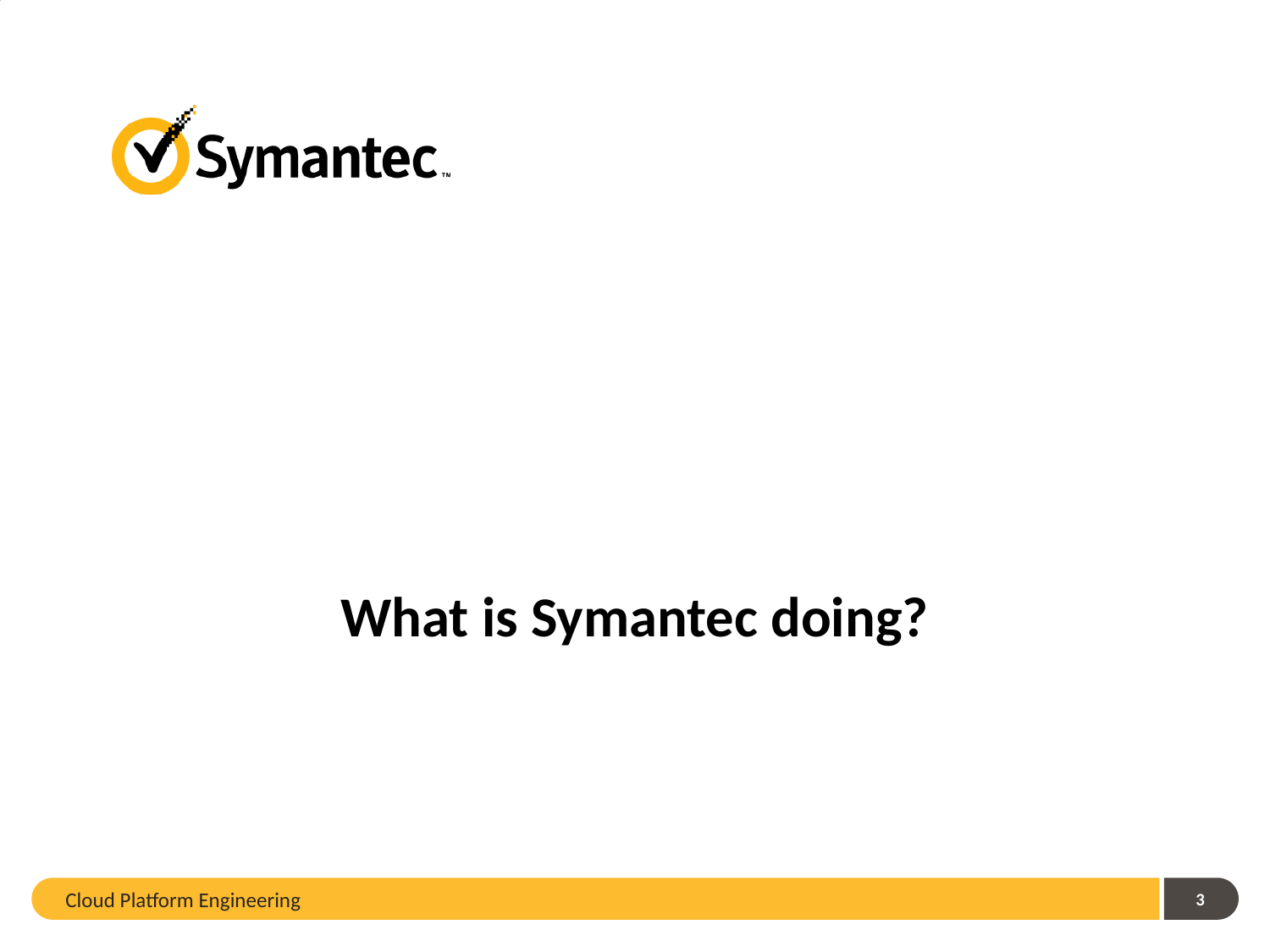

# What is Symantec doing?
Cloud Platform Engineering
3